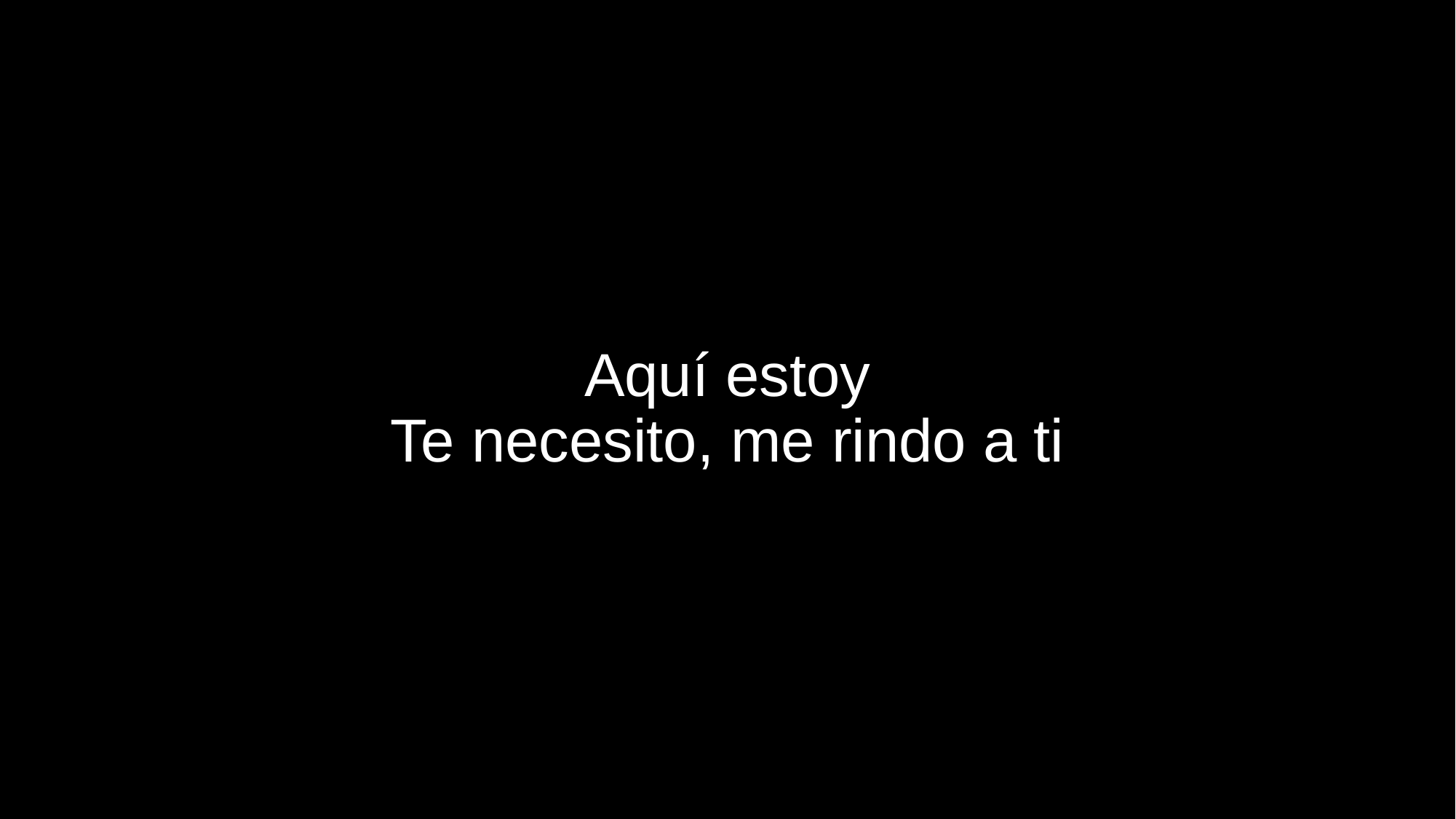

# Aquí estoy Te necesito, me rindo a ti